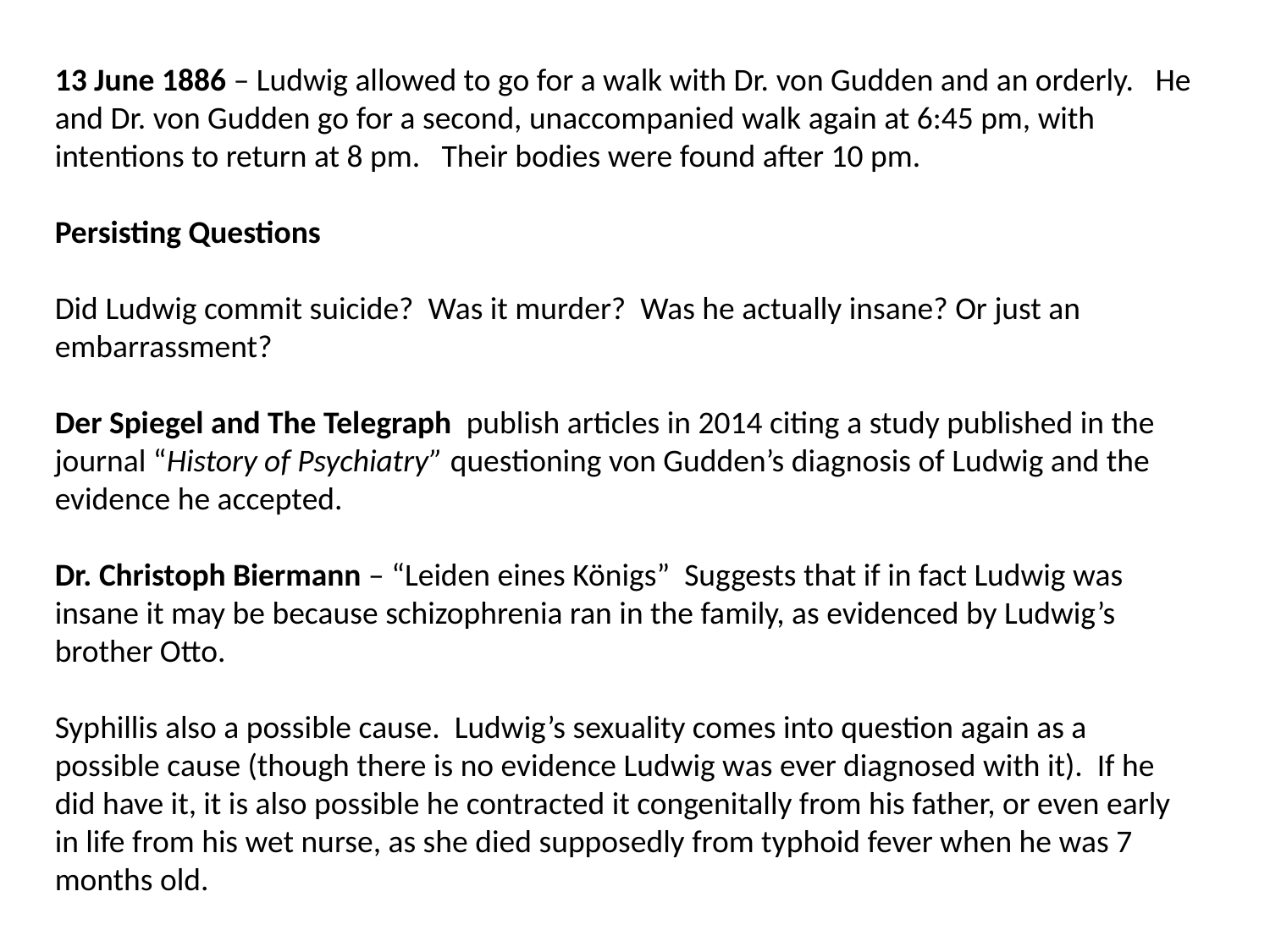

13 June 1886 – Ludwig allowed to go for a walk with Dr. von Gudden and an orderly.   He and Dr. von Gudden go for a second, unaccompanied walk again at 6:45 pm, with intentions to return at 8 pm.   Their bodies were found after 10 pm.

Persisting Questions

Did Ludwig commit suicide?  Was it murder?  Was he actually insane? Or just an embarrassment?

Der Spiegel and The Telegraph  publish articles in 2014 citing a study published in the journal “History of Psychiatry” questioning von Gudden’s diagnosis of Ludwig and the evidence he accepted.

Dr. Christoph Biermann – “Leiden eines Königs”  Suggests that if in fact Ludwig was insane it may be because schizophrenia ran in the family, as evidenced by Ludwig’s  brother Otto.

Syphillis also a possible cause.  Ludwig’s sexuality comes into question again as a possible cause (though there is no evidence Ludwig was ever diagnosed with it).  If he did have it, it is also possible he contracted it congenitally from his father, or even early in life from his wet nurse, as she died supposedly from typhoid fever when he was 7 months old.